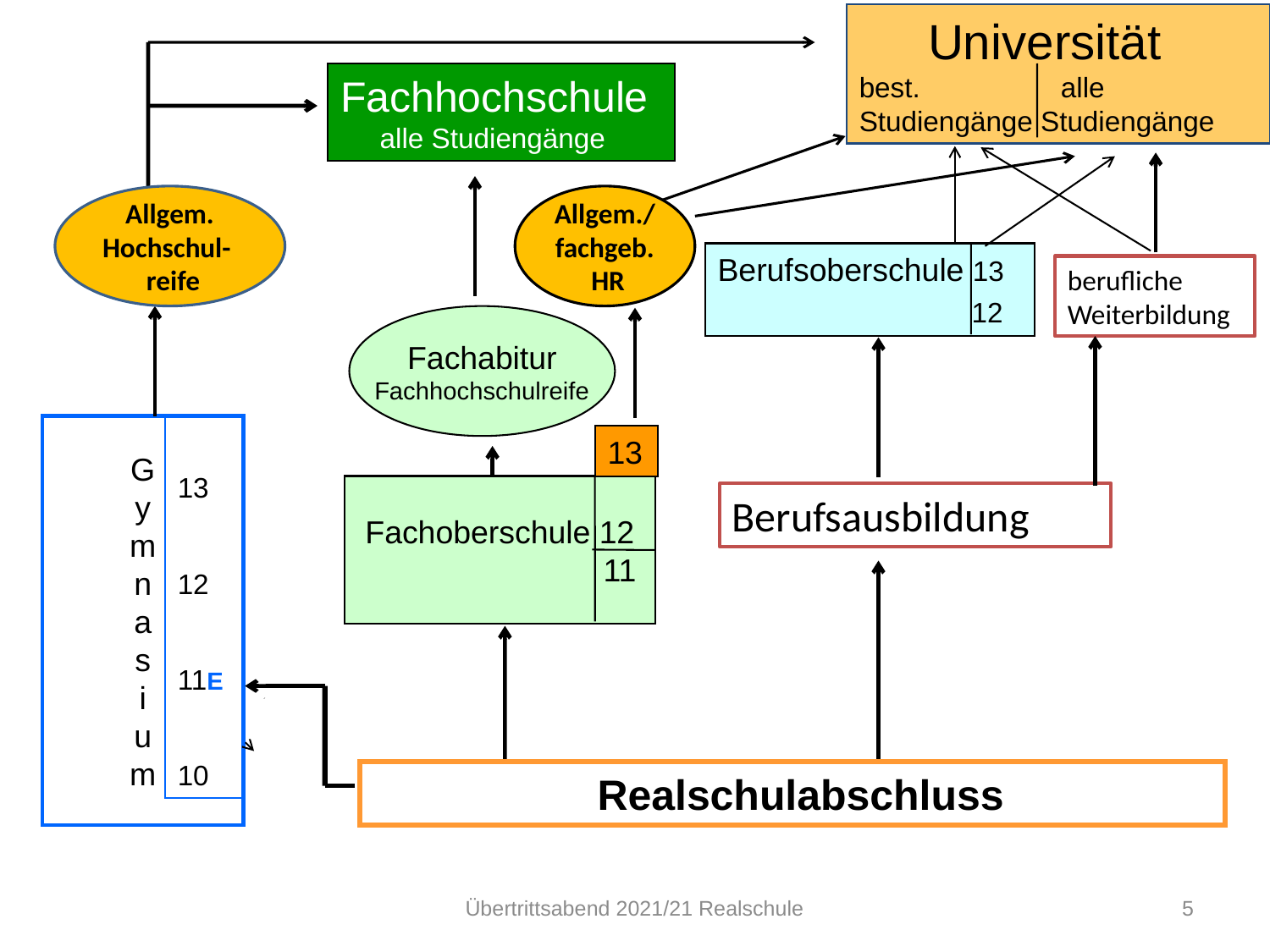

Universität
best.                  alle
Studiengänge Studiengänge

Fachhochschule
     alle Studiengänge

Allgem.
Hochschul-   reife
Allgem./fachgeb.  HR
Berufsoberschule 13	 	12

berufliche Weiterbildung
Fachabitur
Fachhochschulreife

G
y
m
n
a
s
i
u
m

13

12

11E

10
13
Fachoberschule 12
                           11

Berufsausbildung

                   Realschulabschluss
Übertrittsabend 2021/21 Realschule
5